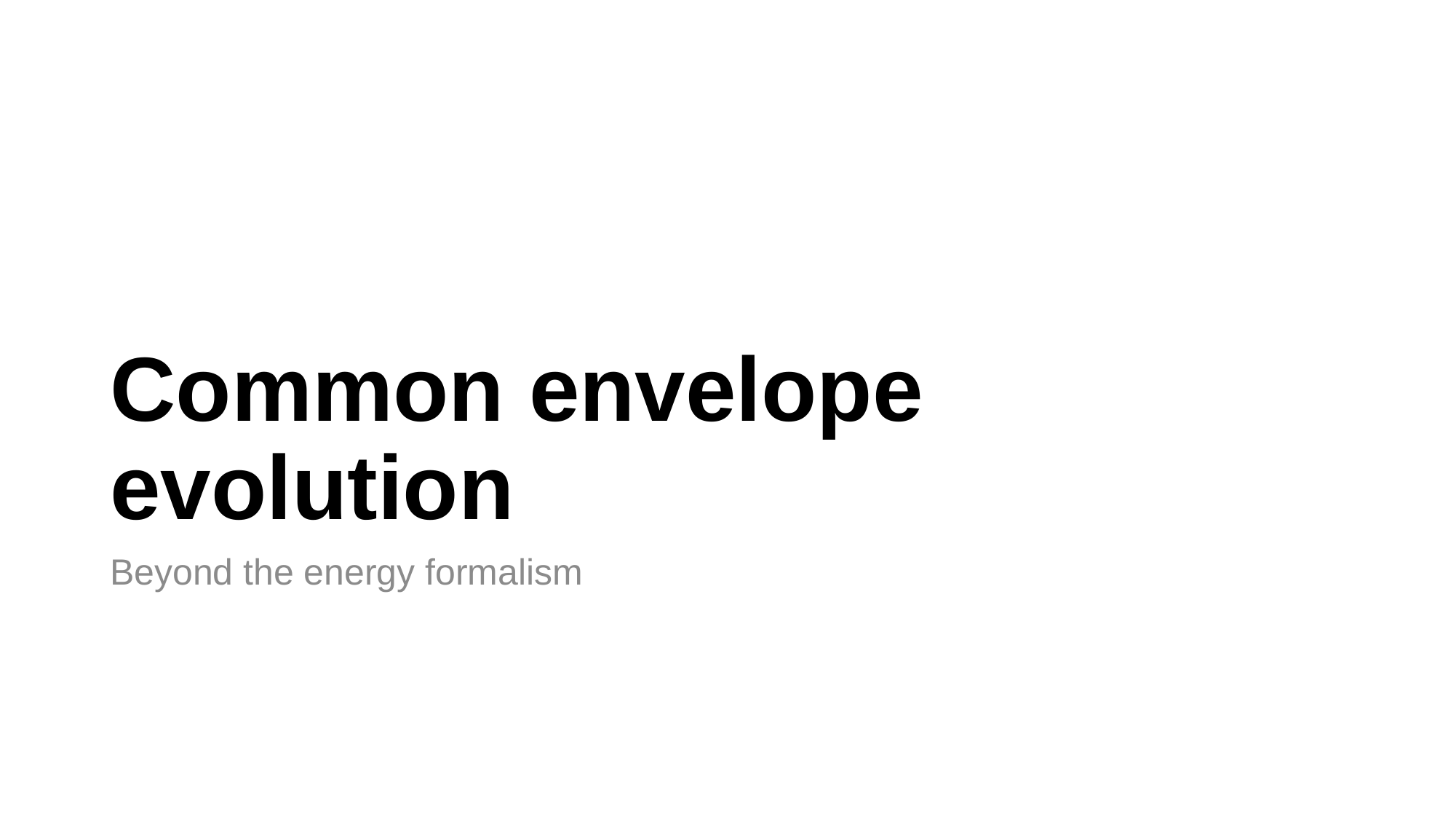

# Common envelope evolution
Beyond the energy formalism